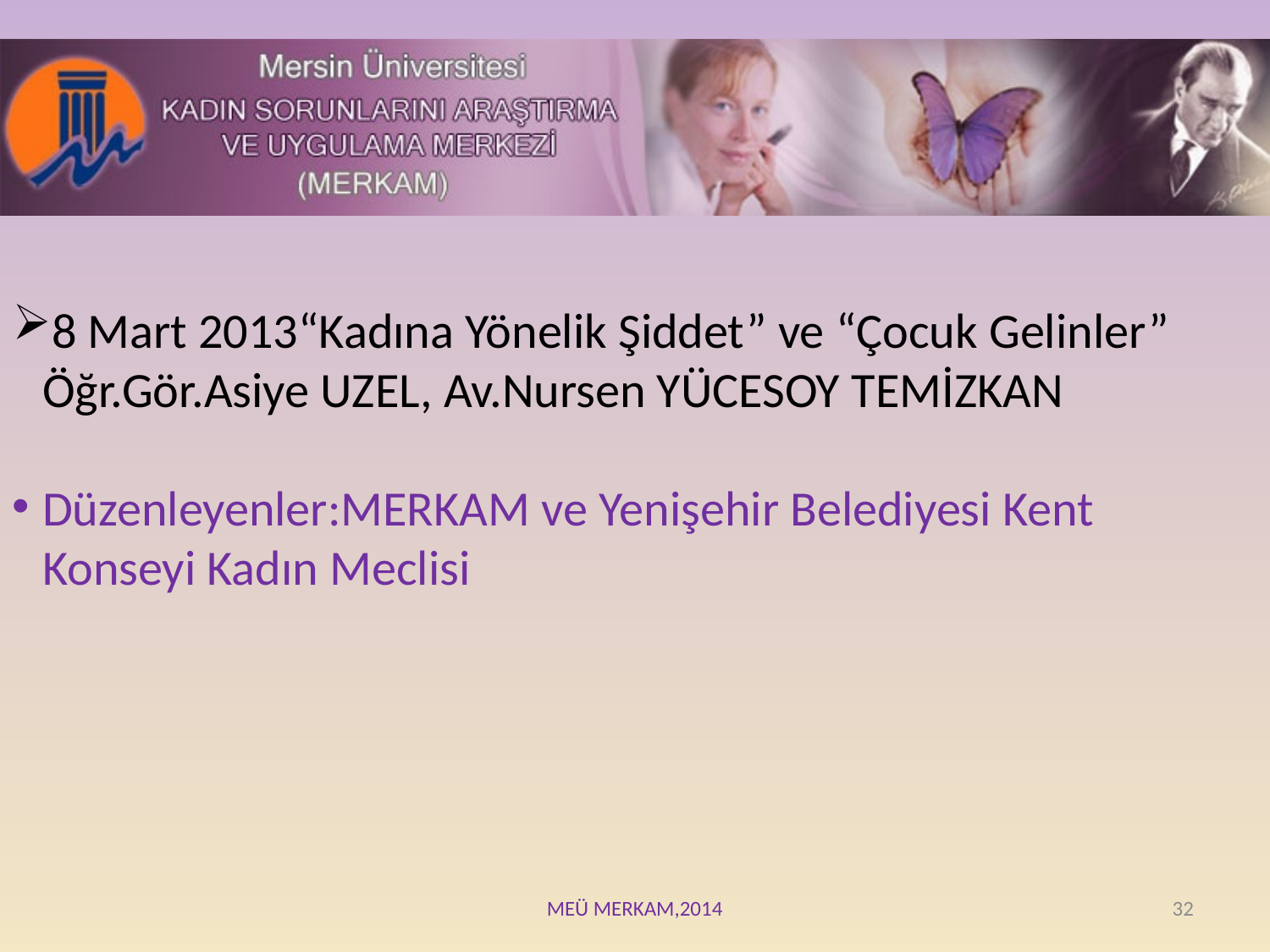

8 Mart 2013“Kadına Yönelik Şiddet” ve “Çocuk Gelinler” Öğr.Gör.Asiye UZEL, Av.Nursen YÜCESOY TEMİZKAN

Düzenleyenler:MERKAM ve Yenişehir Belediyesi Kent Konseyi Kadın Meclisi
MEÜ MERKAM,2014
32